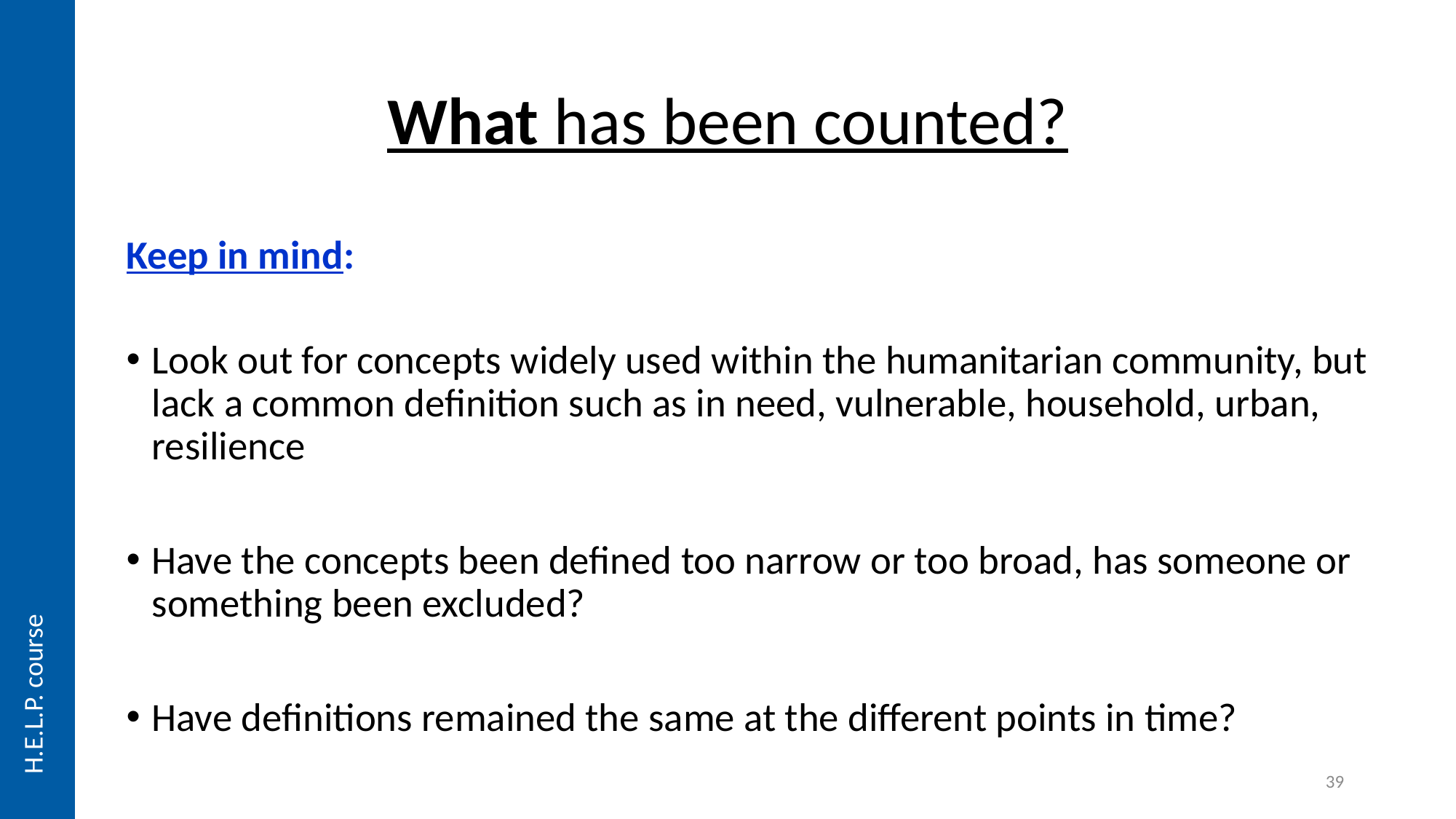

# What has been counted?
Keep in mind:
Look out for concepts widely used within the humanitarian community, but lack a common definition such as in need, vulnerable, household, urban, resilience

Have the concepts been defined too narrow or too broad, has someone or something been excluded?

Have definitions remained the same at the different points in time?
H.E.L.P. course
39